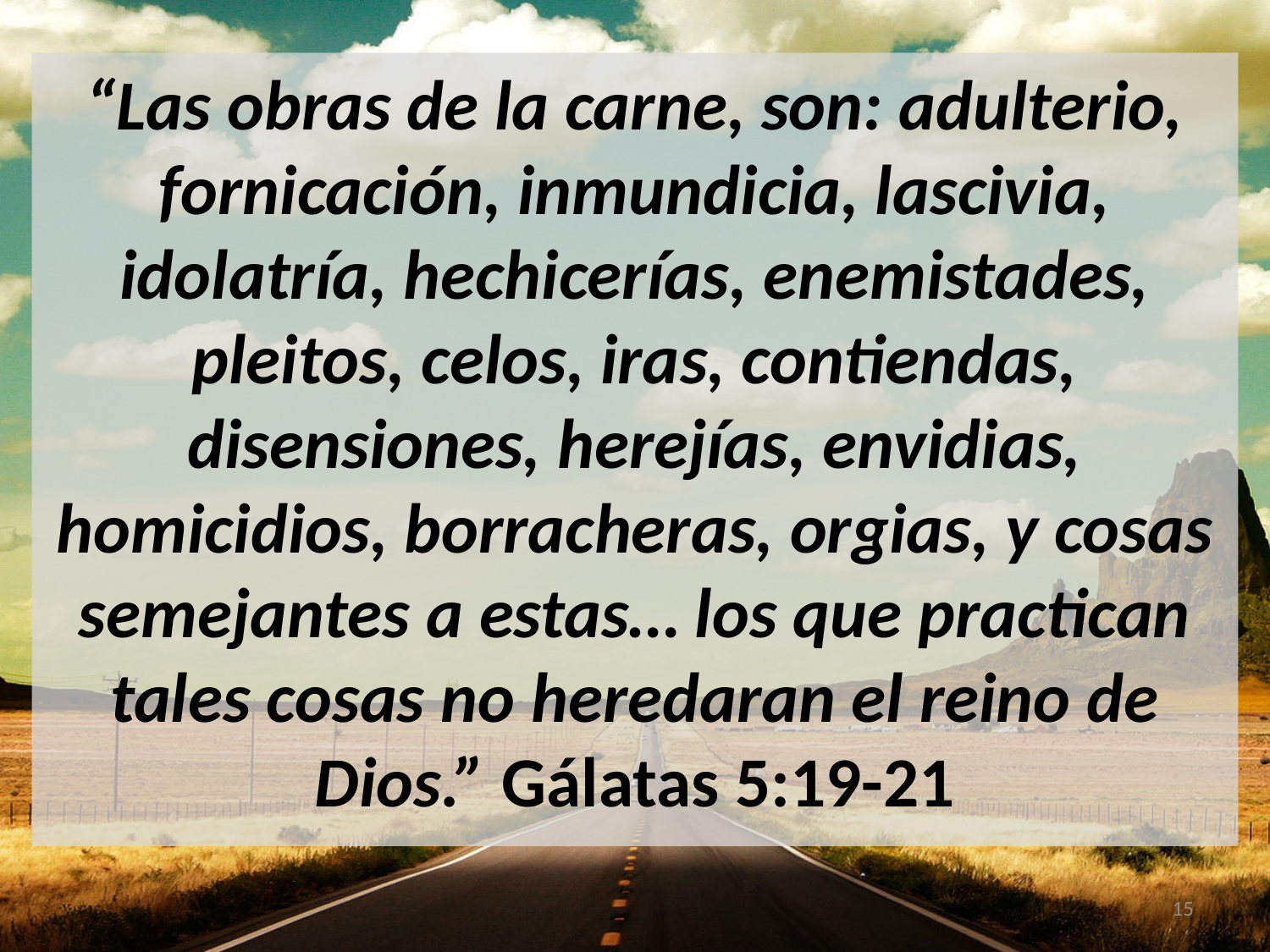

“Las obras de la carne, son: adulterio, fornicación, inmundicia, lascivia, idolatría, hechicerías, enemistades, pleitos, celos, iras, contiendas, disensiones, herejías, envidias, homicidios, borracheras, orgias, y cosas semejantes a estas… los que practican tales cosas no heredaran el reino de Dios.” Gálatas 5:19-21
15